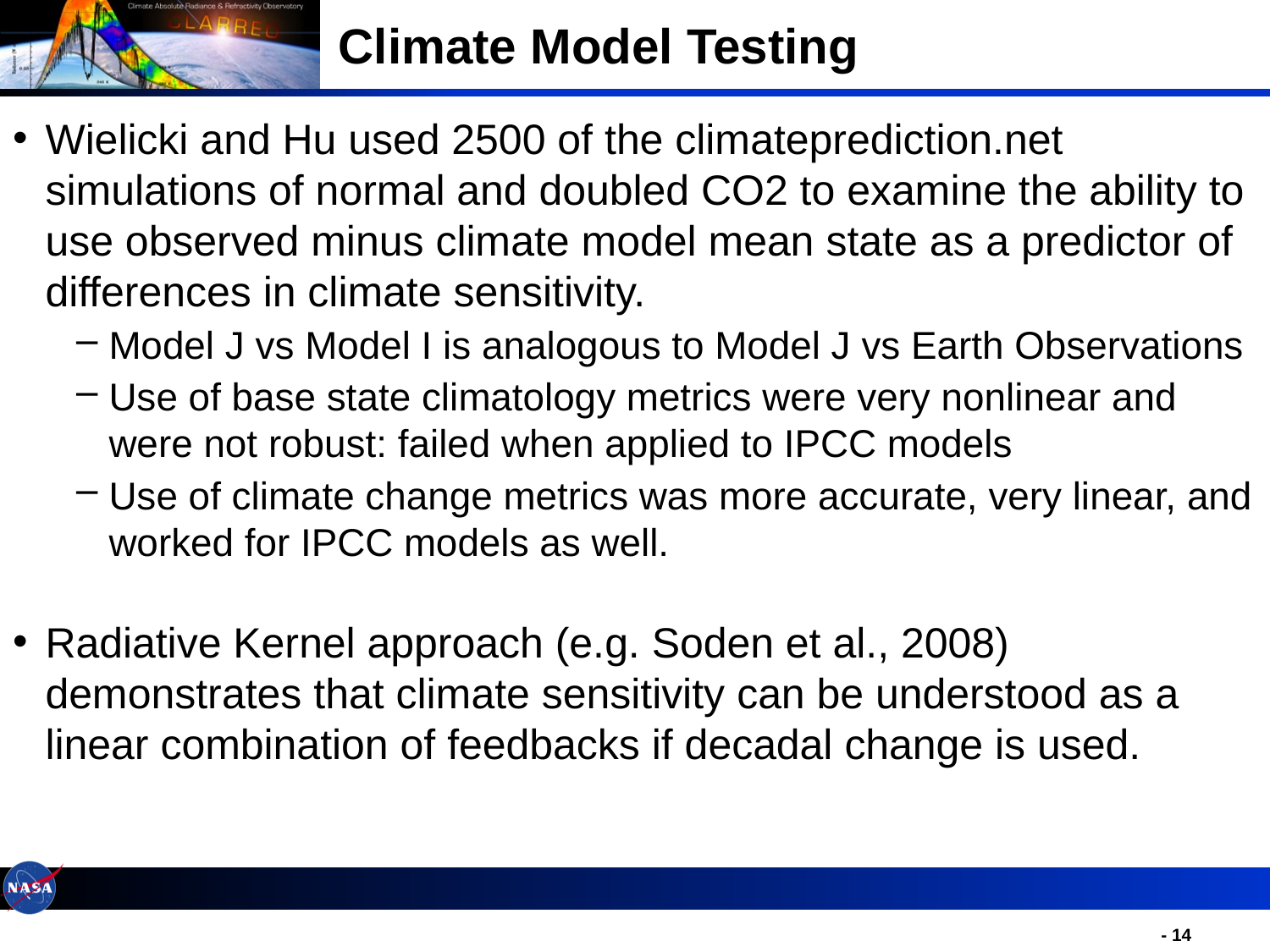

# Climate Model Testing
Wielicki and Hu used 2500 of the climateprediction.net simulations of normal and doubled CO2 to examine the ability to use observed minus climate model mean state as a predictor of differences in climate sensitivity.
Model J vs Model I is analogous to Model J vs Earth Observations
Use of base state climatology metrics were very nonlinear and were not robust: failed when applied to IPCC models
Use of climate change metrics was more accurate, very linear, and worked for IPCC models as well.
Radiative Kernel approach (e.g. Soden et al., 2008)  demonstrates that climate sensitivity can be understood as a linear combination of feedbacks if decadal change is used.